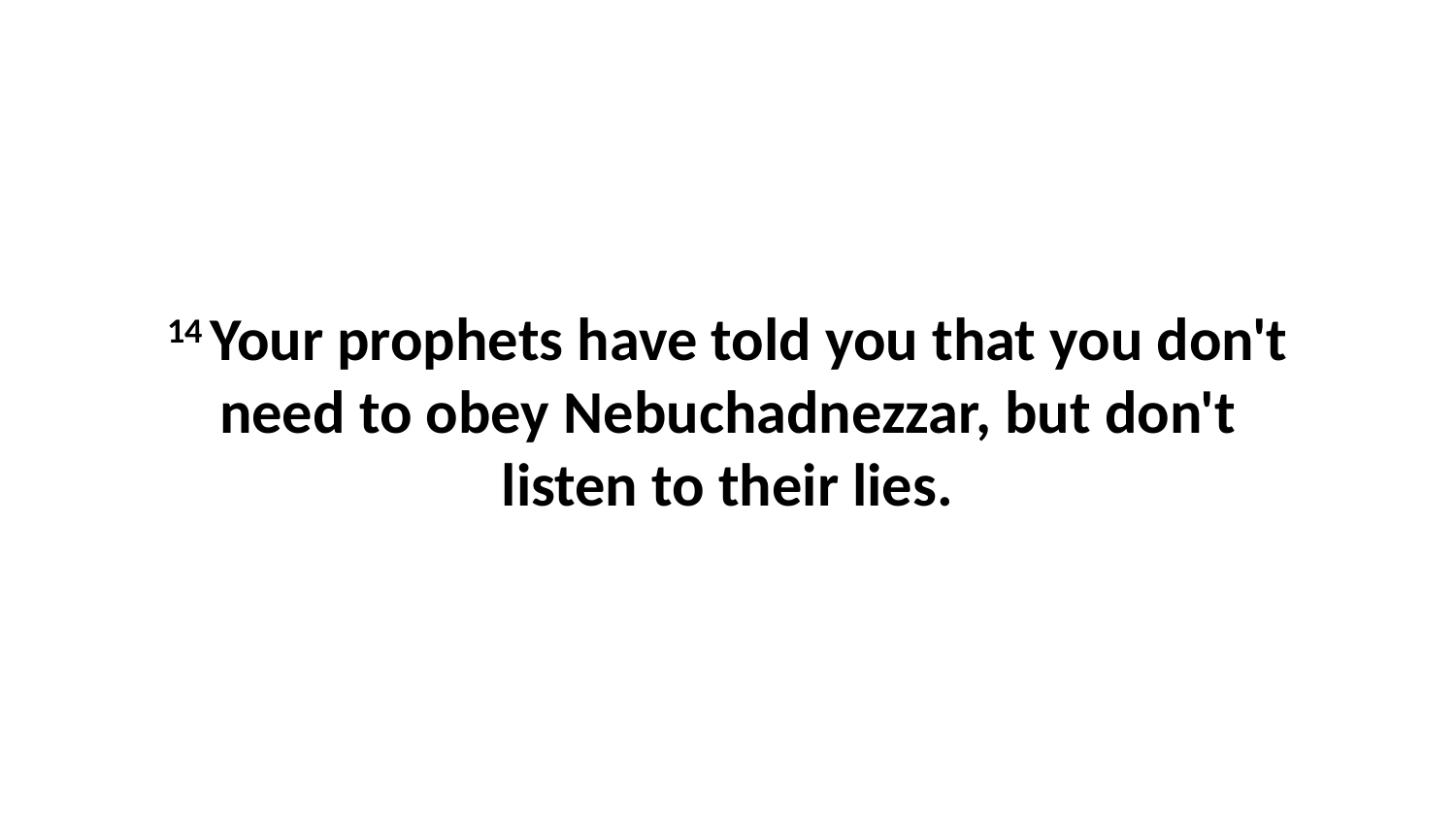

14 Your prophets have told you that you don't need to obey Nebuchadnezzar, but don't listen to their lies.